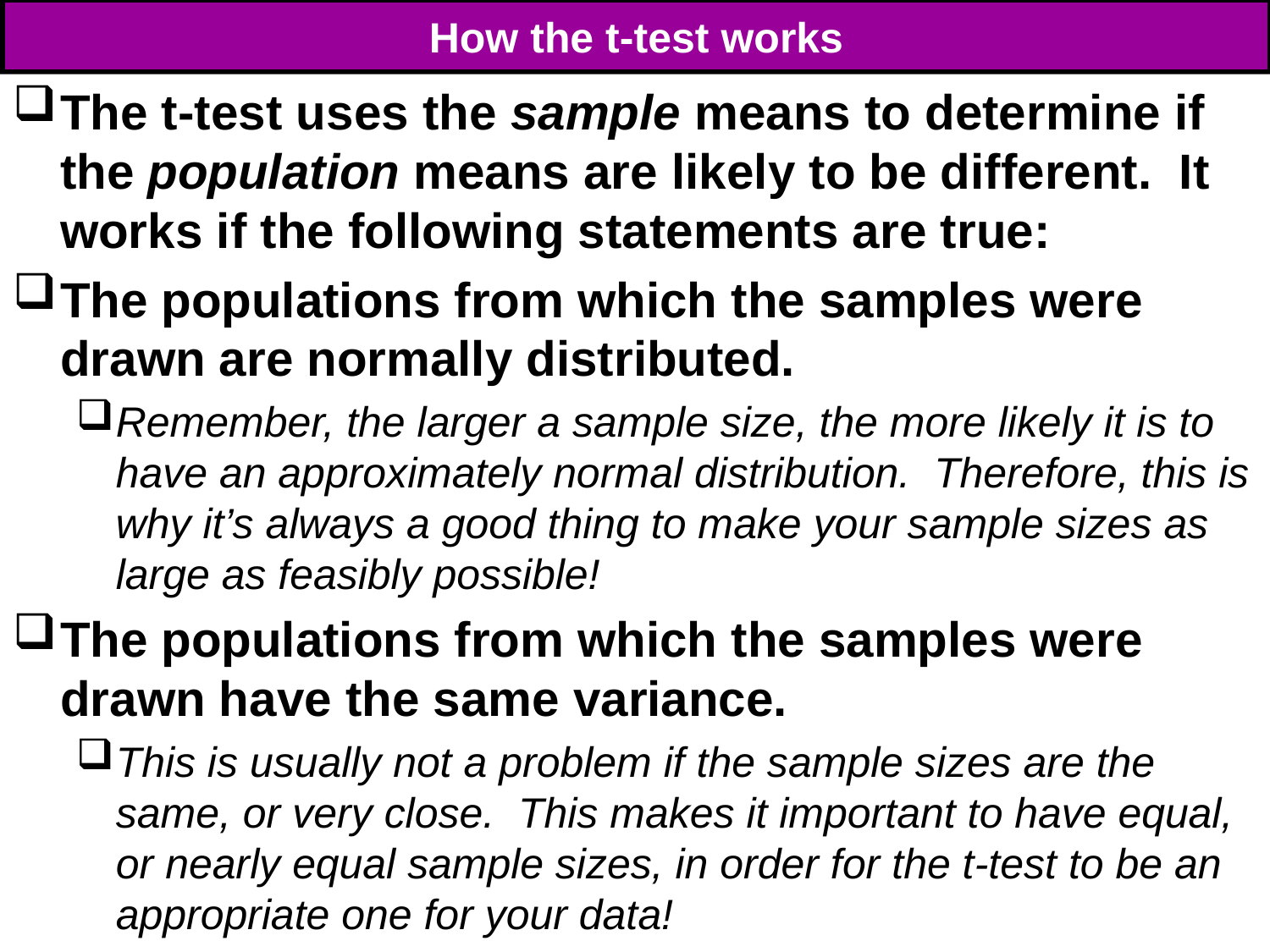

# How the t-test works
The t-test uses the sample means to determine if the population means are likely to be different.  It works if the following statements are true:
The populations from which the samples were drawn are normally distributed.
Remember, the larger a sample size, the more likely it is to have an approximately normal distribution.  Therefore, this is why it’s always a good thing to make your sample sizes as large as feasibly possible!
The populations from which the samples were drawn have the same variance.
This is usually not a problem if the sample sizes are the same, or very close.  This makes it important to have equal, or nearly equal sample sizes, in order for the t-test to be an appropriate one for your data!

104
104